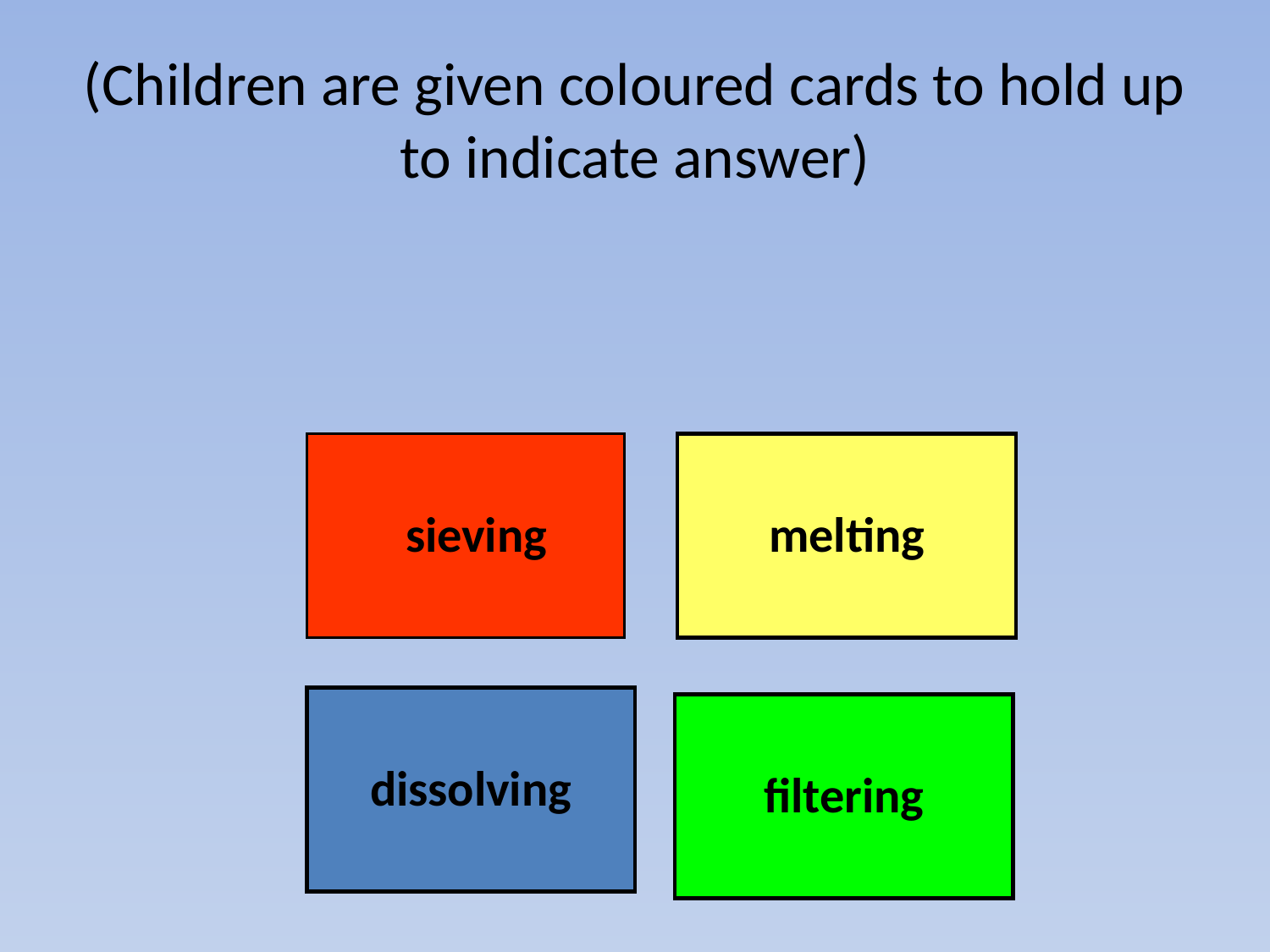

# (Children are given coloured cards to hold up to indicate answer)

   sieving

melting

dissolving

filtering